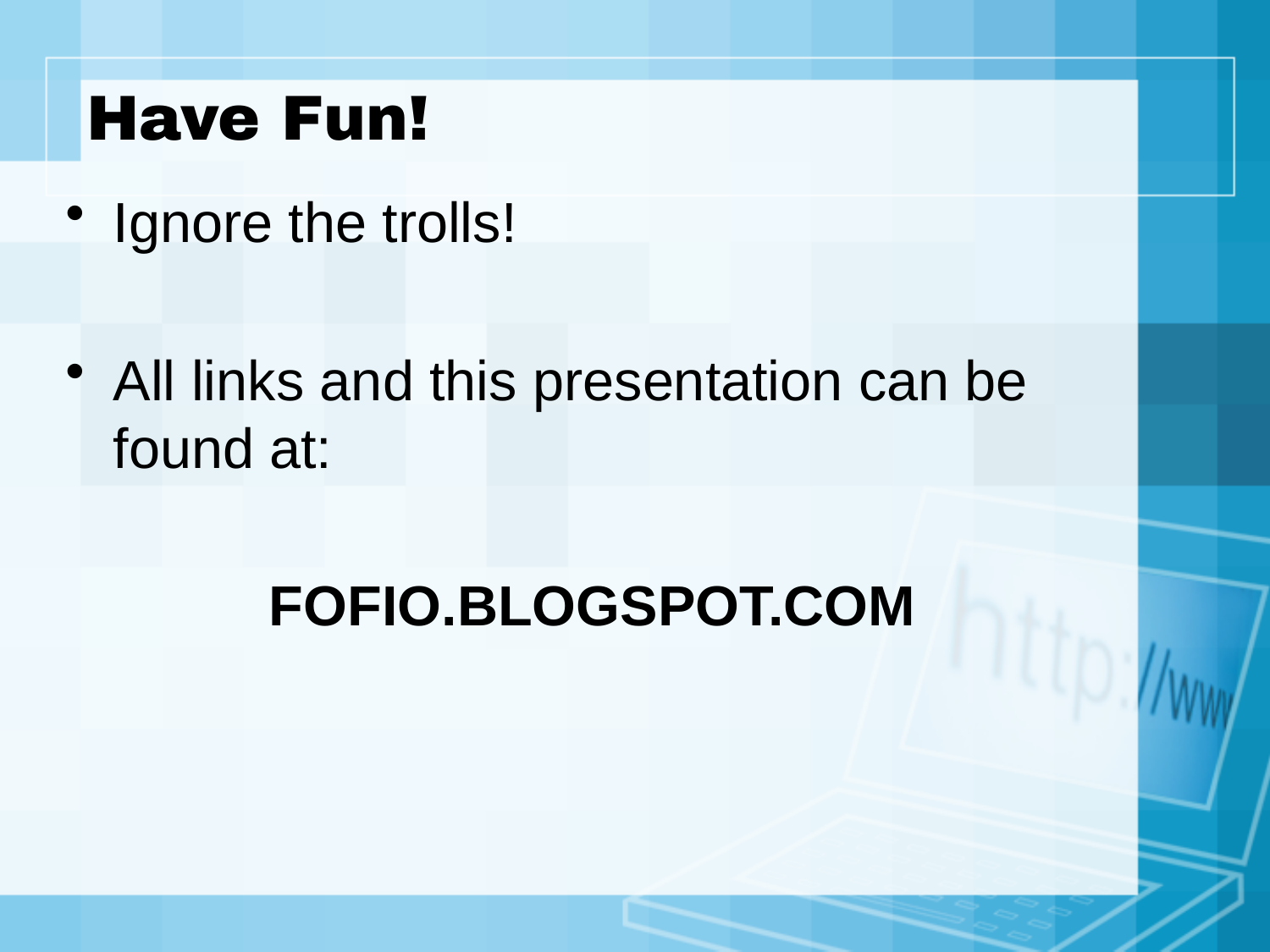

# Have Fun!
Ignore the trolls!

All links and this presentation can be found at:

FOFIO.BLOGSPOT.COM